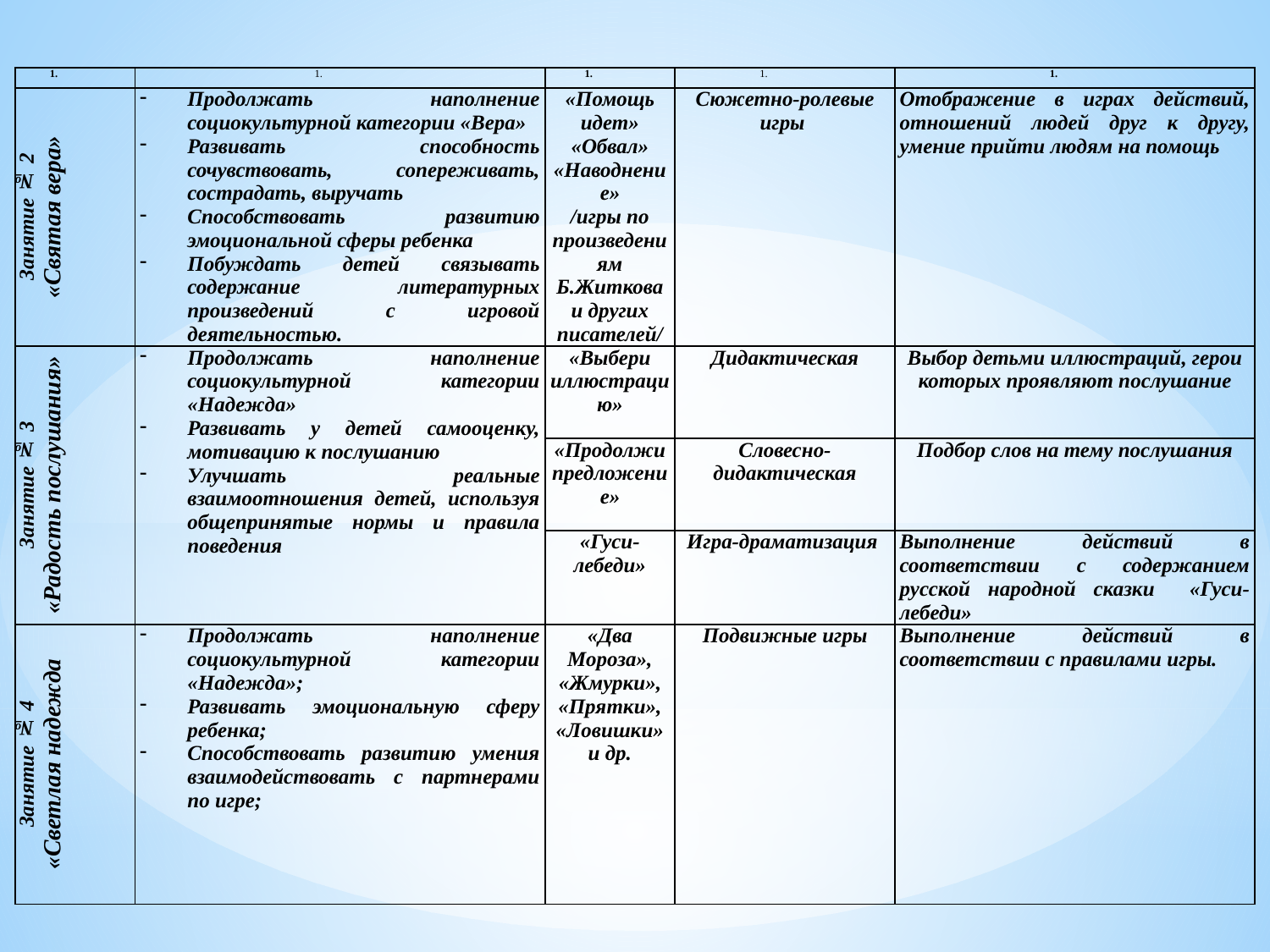

|  |  |  |  |  |
| --- | --- | --- | --- | --- |
| Занятие № 2 «Святая вера» | Продолжать наполнение социокультурной категории «Вера» Развивать способность сочувствовать, сопереживать, сострадать, выручать Способствовать развитию эмоциональной сферы ребенка Побуждать детей связывать содержание литературных произведений с игровой деятельностью. | «Помощь идет» «Обвал» «Наводнение» /игры по произведениям Б.Житкова и других писателей/ | Сюжетно-ролевые игры | Отображение в играх действий, отношений людей друг к другу, умение прийти людям на помощь |
| Занятие № 3 «Радость послушания» | Продолжать наполнение социокультурной категории «Надежда» Развивать у детей самооценку, мотивацию к послушанию Улучшать реальные взаимоотношения детей, используя общепринятые нормы и правила поведения | «Выбери иллюстрацию» | Дидактическая | Выбор детьми иллюстраций, герои которых проявляют послушание |
|  |  | «Продолжи предложение» | Словесно-дидактическая | Подбор слов на тему послушания |
|  |  | «Гуси-лебеди» | Игра-драматизация | Выполнение действий в соответствии с содержанием русской народной сказки «Гуси-лебеди» |
| Занятие № 4 «Светлая надежда | Продолжать наполнение социокультурной категории «Надежда»; Развивать эмоциональную сферу ребенка; Способствовать развитию умения взаимодействовать с партнерами по игре; | «Два Мороза», «Жмурки», «Прятки», «Ловишки» и др. | Подвижные игры | Выполнение действий в соответствии с правилами игры. |
#